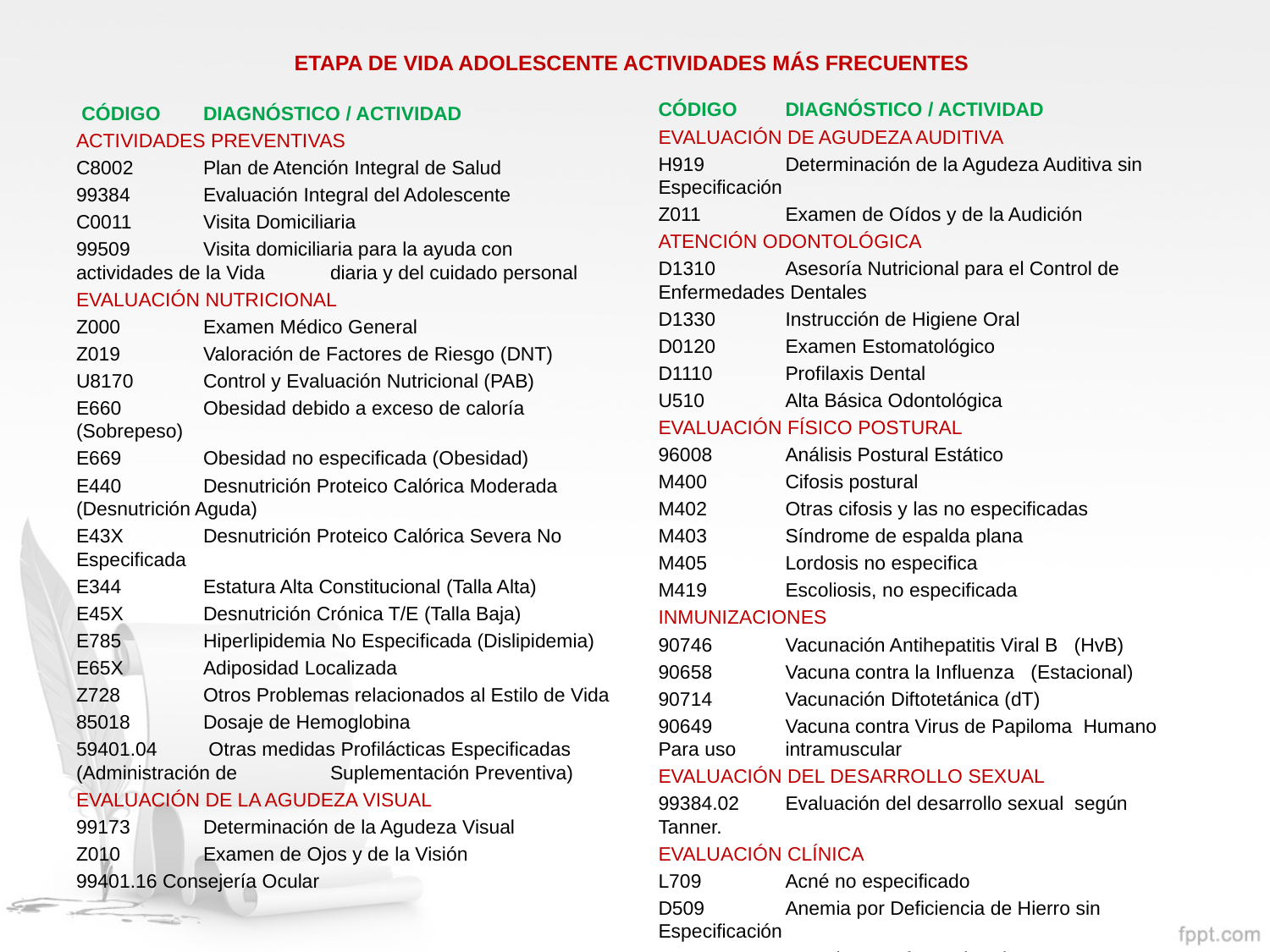

# ETAPA DE VIDA ADOLESCENTE ACTIVIDADES MÁS FRECUENTES
CÓDIGO 	DIAGNÓSTICO / ACTIVIDAD
EVALUACIÓN DE AGUDEZA AUDITIVA
H919 	Determinación de la Agudeza Auditiva sin Especificación
Z011 	Examen de Oídos y de la Audición
ATENCIÓN ODONTOLÓGICA
D1310 	Asesoría Nutricional para el Control de 	Enfermedades Dentales
D1330  	Instrucción de Higiene Oral
D0120  	Examen Estomatológico
D1110  	Profilaxis Dental
U510  	Alta Básica Odontológica
EVALUACIÓN FÍSICO POSTURAL
96008  	Análisis Postural Estático
M400  	Cifosis postural
M402  	Otras cifosis y las no especificadas
M403  	Síndrome de espalda plana
M405  	Lordosis no especifica
M419  	Escoliosis, no especificada
INMUNIZACIONES
90746  	Vacunación Antihepatitis Viral B   (HvB)
90658	Vacuna contra la Influenza   (Estacional)
90714	Vacunación Diftotetánica (dT)
90649  	Vacuna contra Virus de Papiloma  Humano Para uso 	intramuscular
EVALUACIÓN DEL DESARROLLO SEXUAL
99384.02 	Evaluación del desarrollo sexual  según  Tanner.
EVALUACIÓN CLÍNICA
L709  	Acné no especificado
D509  	Anemia por Deficiencia de Hierro sin  Especificación
O990  	Anemia que afecta al Embarazo,  Parto o Puerperio
 CÓDIGO 	DIAGNÓSTICO / ACTIVIDAD
ACTIVIDADES PREVENTIVAS
C8002  	Plan de Atención Integral de Salud
99384  	Evaluación Integral del Adolescente
C0011  	Visita Domiciliaria
99509   	Visita domiciliaria para la ayuda con actividades de la Vida 	diaria y del cuidado personal
EVALUACIÓN NUTRICIONAL
Z000  	Examen Médico General
Z019  	Valoración de Factores de Riesgo (DNT)
U8170  	Control y Evaluación Nutricional (PAB)
E660  	Obesidad debido a exceso de caloría (Sobrepeso)
E669  	Obesidad no especificada (Obesidad)
E440  	Desnutrición Proteico Calórica Moderada 	(Desnutrición Aguda)
E43X  	Desnutrición Proteico Calórica Severa No 	Especificada
E344  	Estatura Alta Constitucional (Talla Alta)
E45X  	Desnutrición Crónica T/E (Talla Baja)
E785  	Hiperlipidemia No Especificada (Dislipidemia)
E65X 	Adiposidad Localizada
Z728  	Otros Problemas relacionados al Estilo de Vida
85018  	Dosaje de Hemoglobina
59401.04	 Otras medidas Profilácticas Especificadas 	(Administración de 	Suplementación Preventiva)
EVALUACIÓN DE LA AGUDEZA VISUAL
99173  	Determinación de la Agudeza Visual
Z010  	Examen de Ojos y de la Visión
99401.16 Consejería Ocular